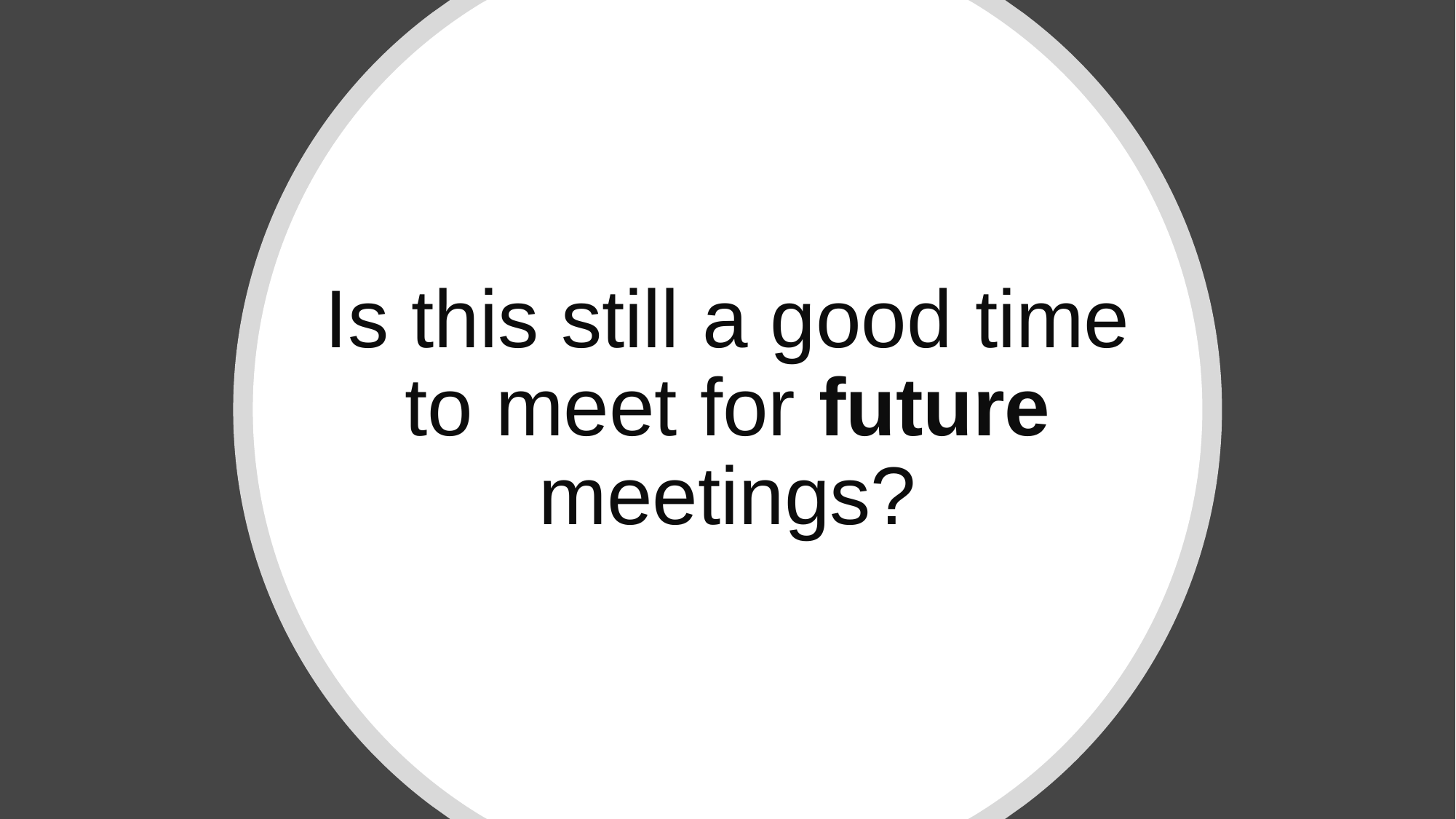

# Is this still a good time to meet for future meetings?